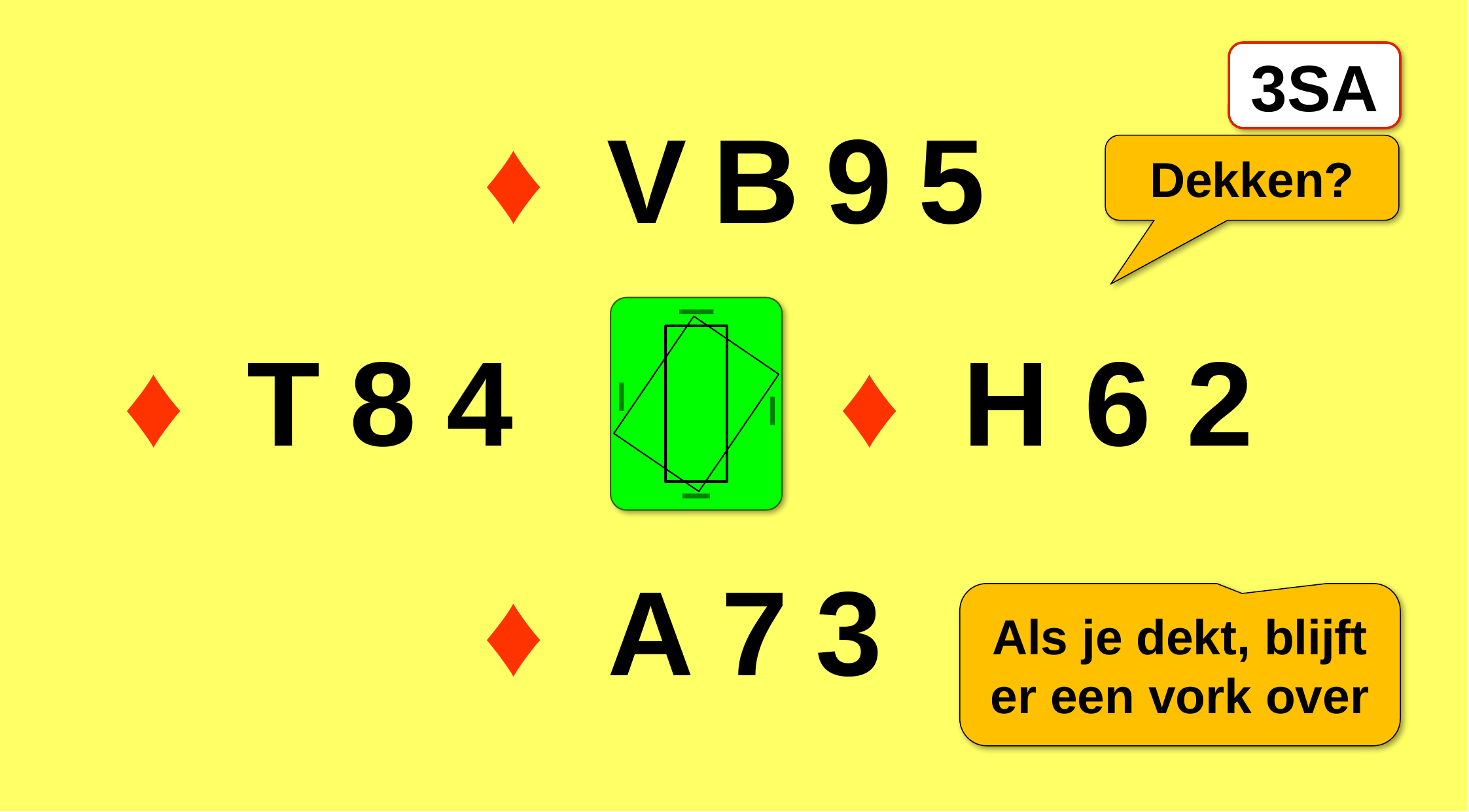

3SA
♦
V
B
9
5
Dekken?

♦
T
8
4
♦
H
6
2
♦
A
7
3
Als je dekt, blijft er een vork over